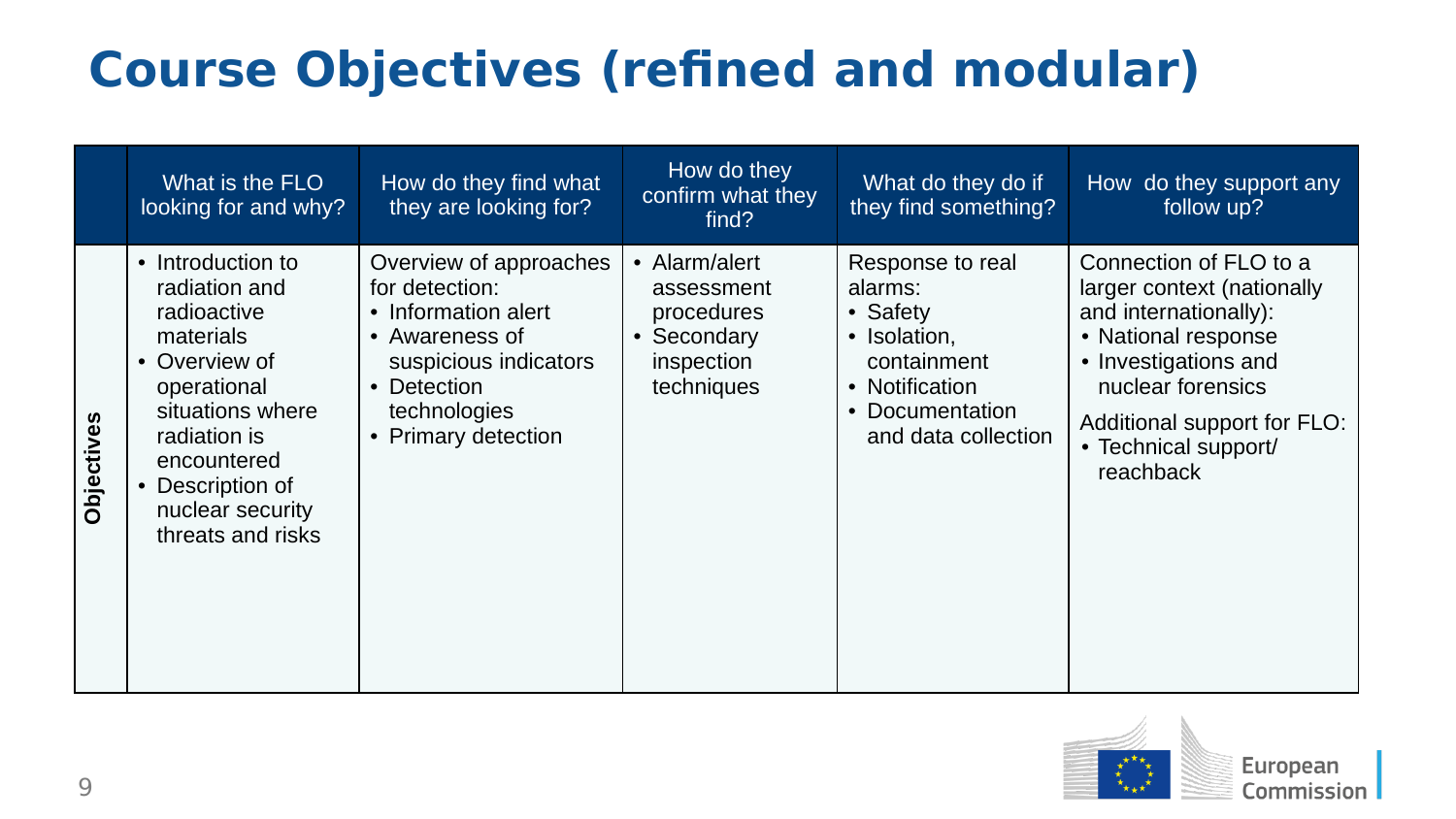

#

Course Objectives (refined and modular)
|  | What is the FLO looking for and why? | How do they find what they are looking for? | How do they confirm what they find? | What do they do if they find something? | How do they support any follow up? |
| --- | --- | --- | --- | --- | --- |
| Objectives | Introduction to radiation and radioactive materials Overview of operational situations where radiation is encountered Description of nuclear security threats and risks | Overview of approaches for detection: Information alert Awareness of suspicious indicators Detection technologies Primary detection | Alarm/alert assessment procedures Secondary inspection techniques | Response to real alarms: Safety Isolation, containment Notification Documentation and data collection | Connection of FLO to a larger context (nationally and internationally): National response Investigations and nuclear forensics Additional support for FLO: Technical support/ reachback |